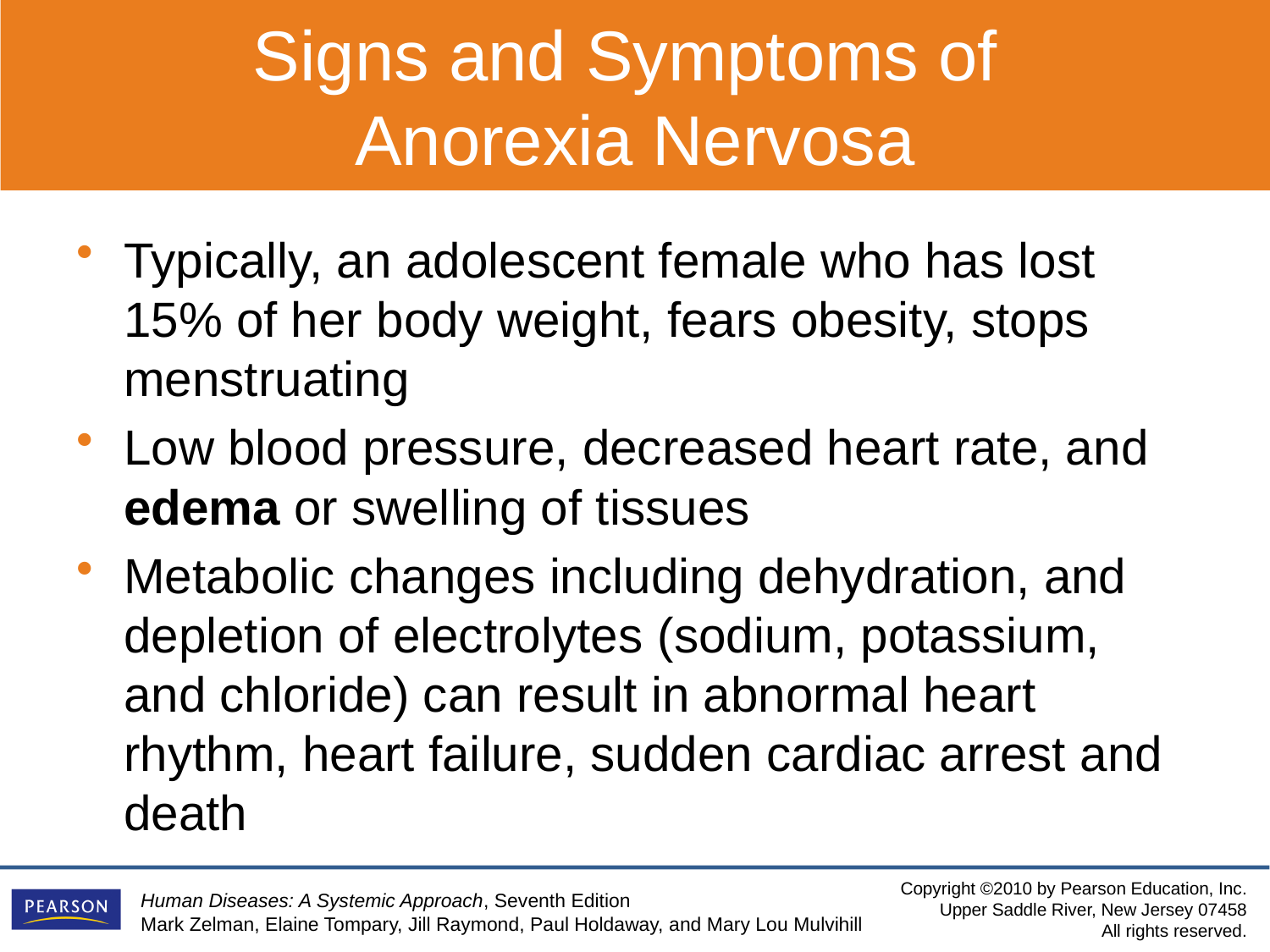

Signs and Symptoms of
Anorexia Nervosa
Typically, an adolescent female who has lost 15% of her body weight, fears obesity, stops menstruating
Low blood pressure, decreased heart rate, and edema or swelling of tissues
Metabolic changes including dehydration, and depletion of electrolytes (sodium, potassium, and chloride) can result in abnormal heart rhythm, heart failure, sudden cardiac arrest and death